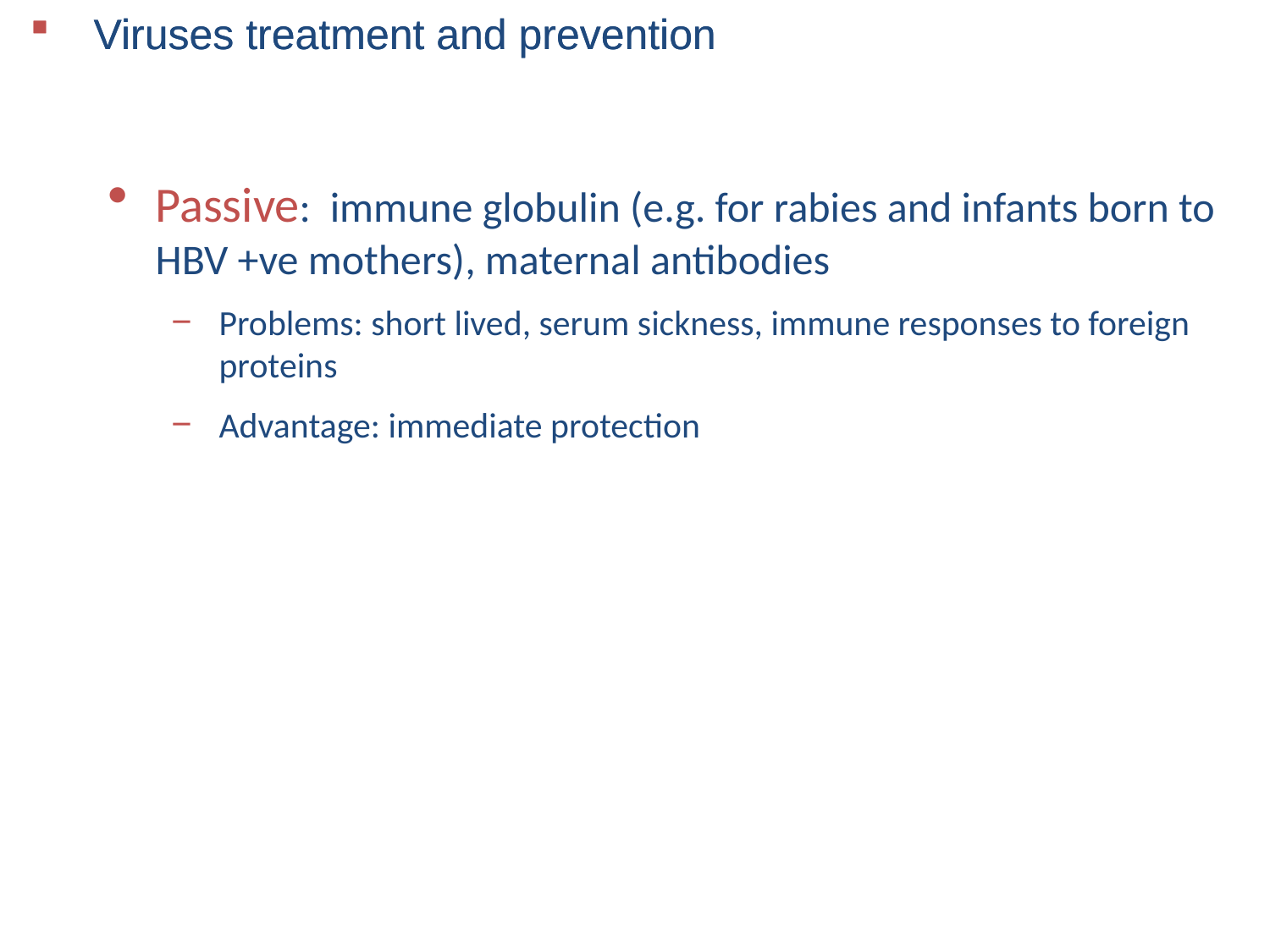

Passive:  immune globulin (e.g. for rabies and infants born to HBV +ve mothers), maternal antibodies
Problems: short lived, serum sickness, immune responses to foreign proteins
Advantage: immediate protection